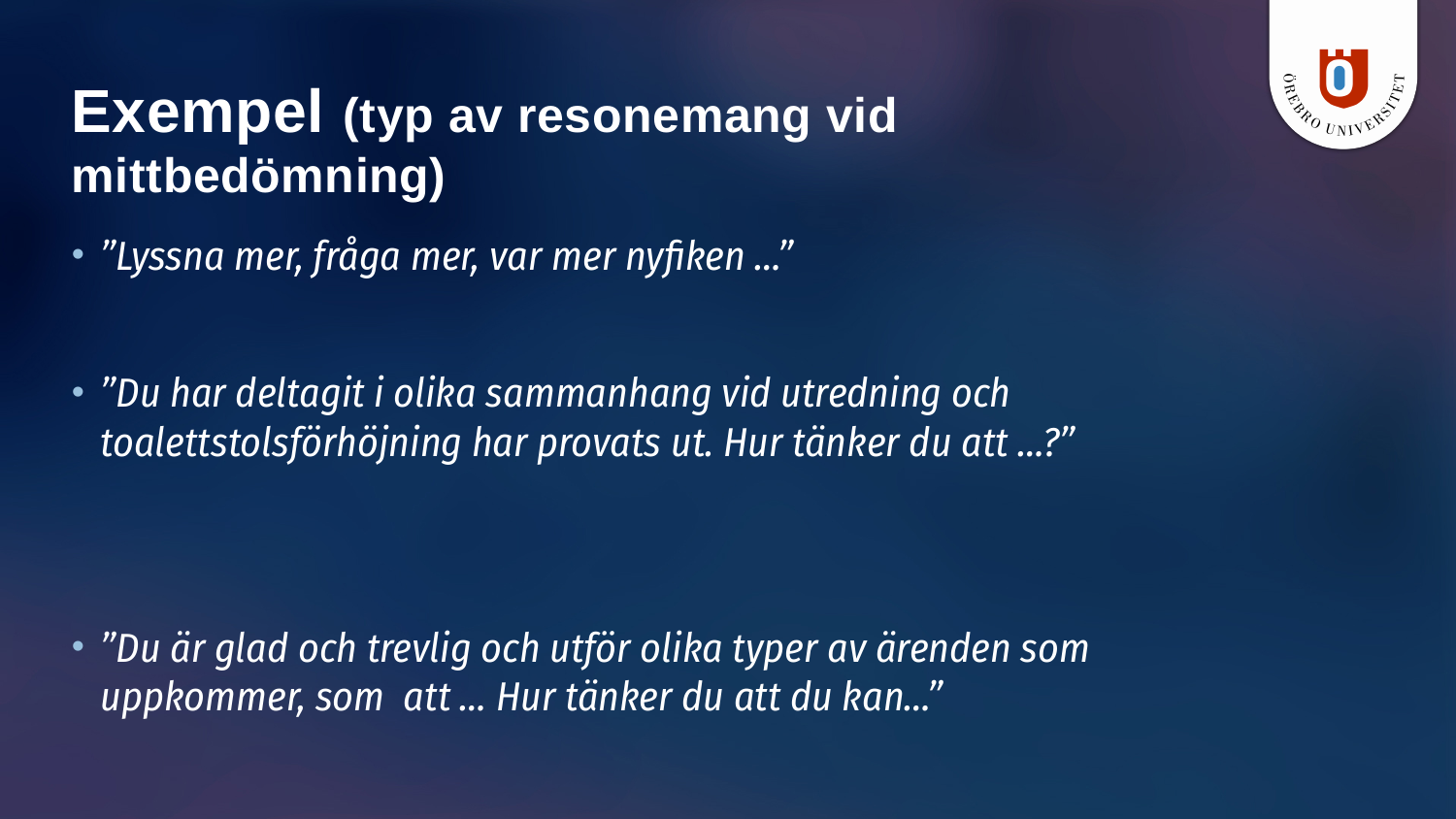

# Exempel (typ av resonemang vid mittbedömning)
”Lyssna mer, fråga mer, var mer nyfiken …”

”Du har deltagit i olika sammanhang vid utredning och toalettstolsförhöjning har provats ut. Hur tänker du att …?”

”Du är glad och trevlig och utför olika typer av ärenden som uppkommer, som  att … Hur tänker du att du kan…”